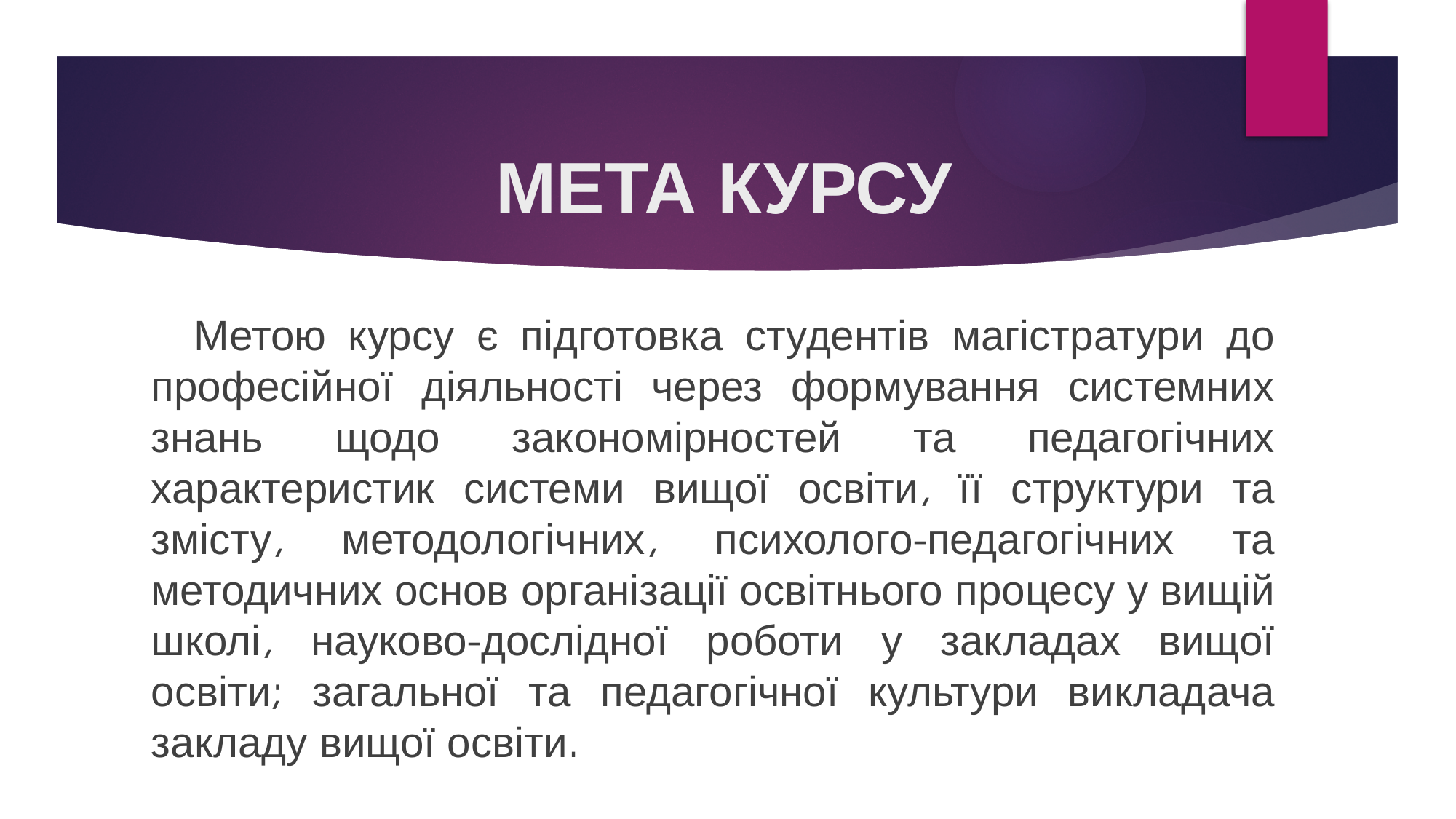

# МЕТА КУРСУ
Метою курсу є підготовка студентів магістратури до професійної діяльності через формування системних знань щодо закономірностей та педагогічних характеристик системи вищої освіти, її структури та змісту, методологічних, психолого-педагогічних та методичних основ організації освітнього процесу у вищій школі, науково-дослідної роботи у закладах вищої освіти; загальної та педагогічної культури викладача закладу вищої освіти.